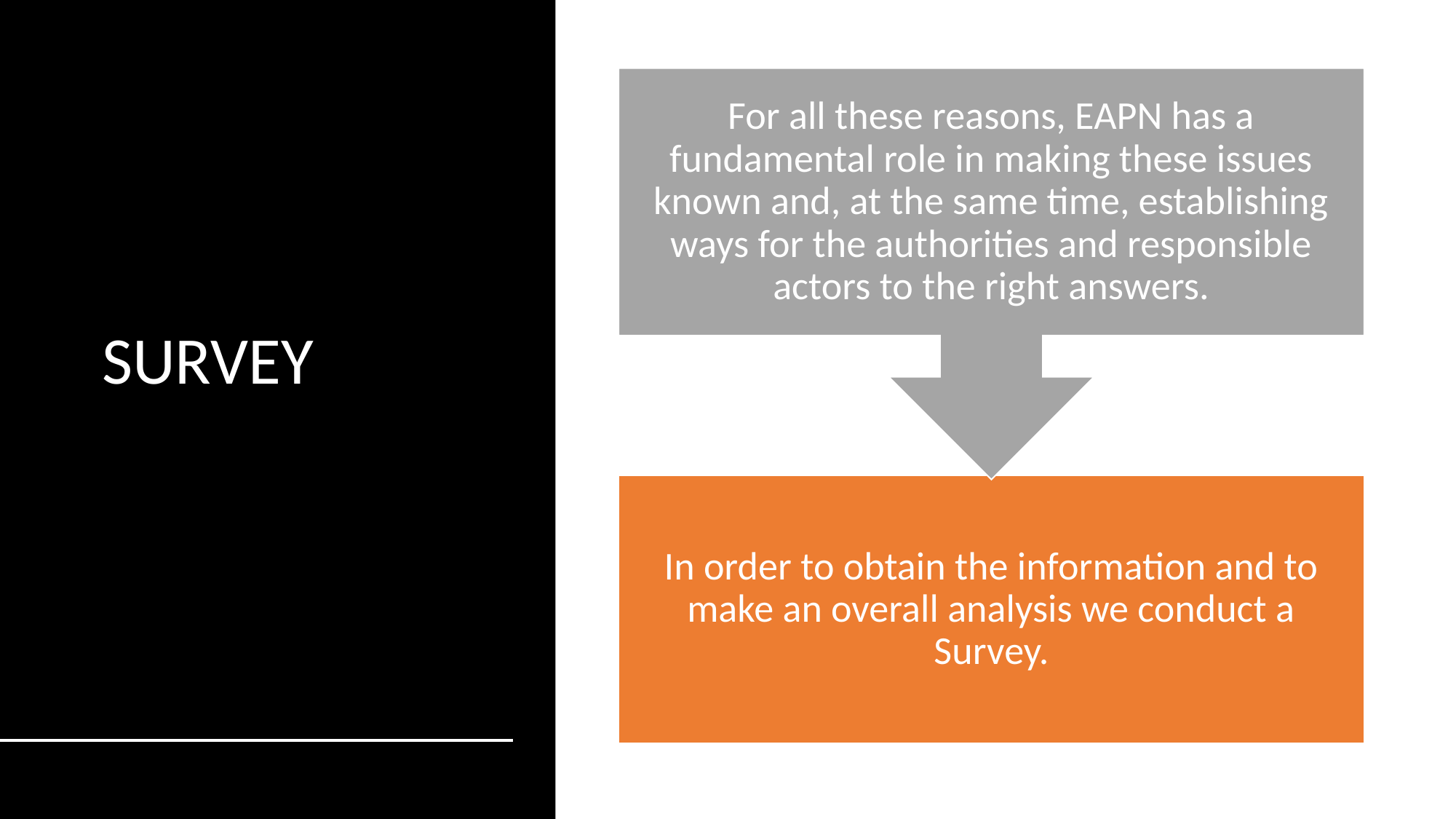

# SURVEY
In order to obtain the information and to make an overall analysis we conduct a Survey.
For all these reasons, EAPN has a fundamental role in making these issues known and, at the same time, establishing ways for the authorities and responsible actors to the right answers.